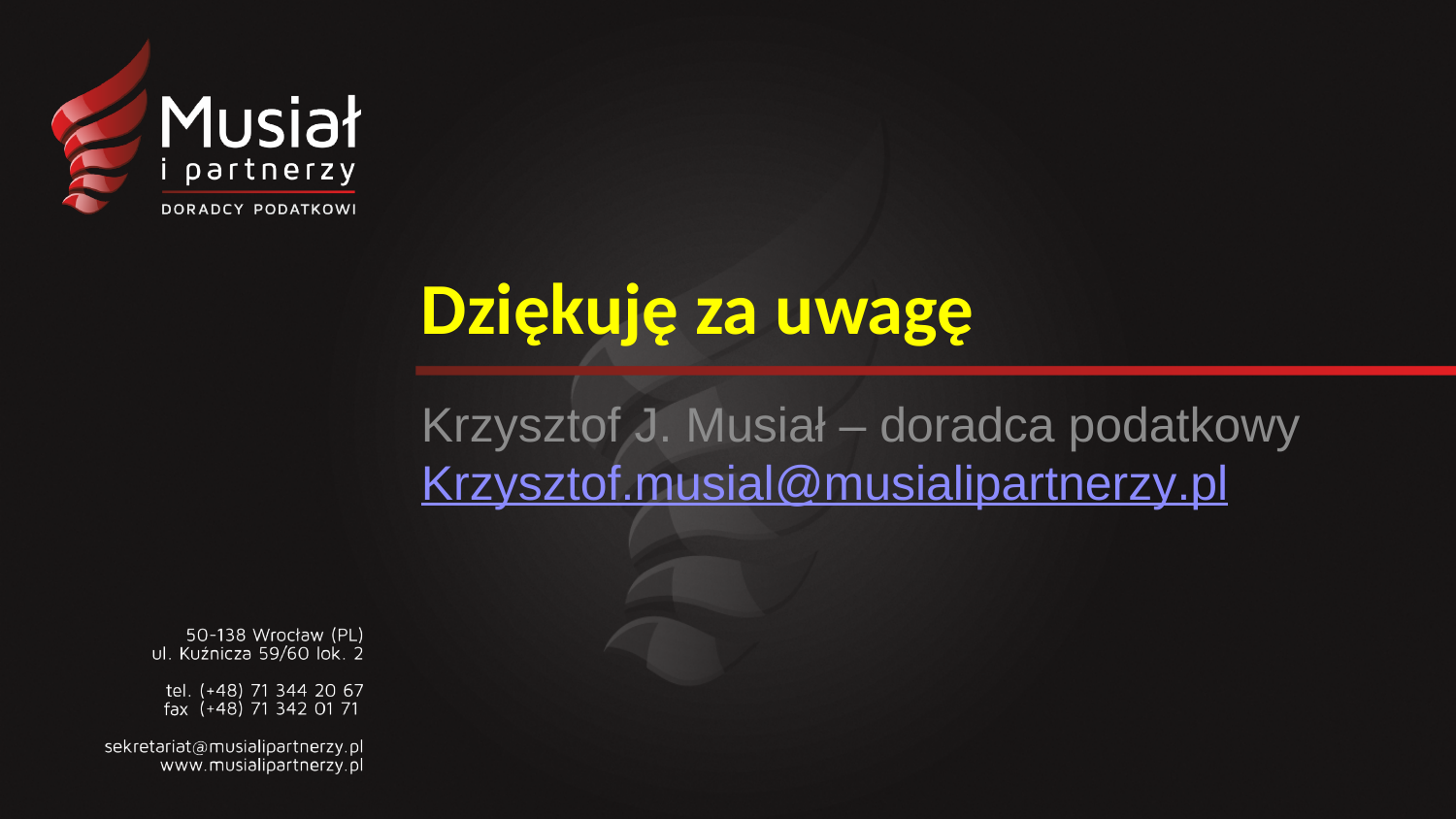

# Dziękuję za uwagę
Krzysztof J. Musiał – doradca podatkowy
Krzysztof.musial@musialipartnerzy.pl